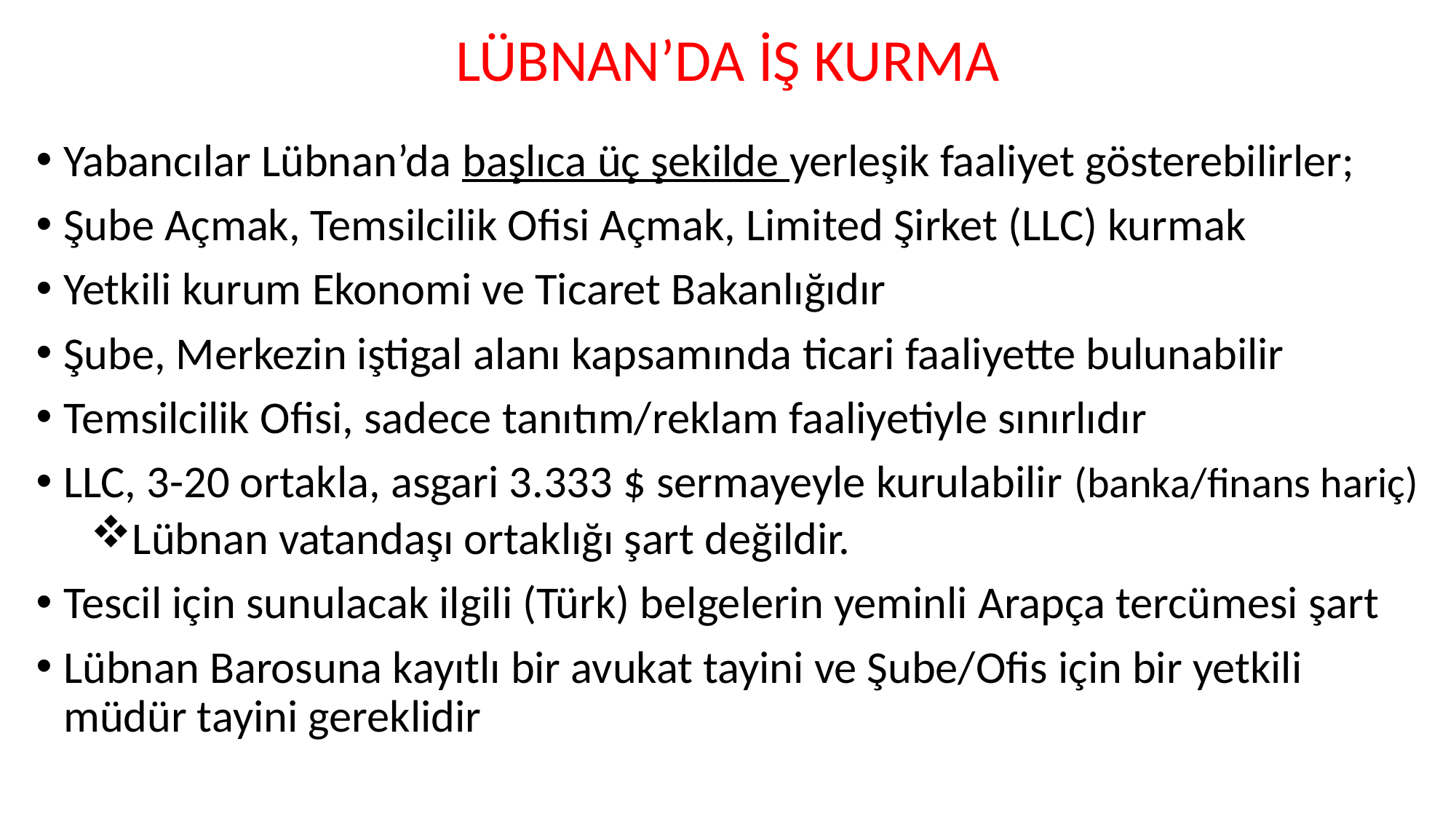

# LÜBNAN’DA İŞ KURMA
Yabancılar Lübnan’da başlıca üç şekilde yerleşik faaliyet gösterebilirler;
Şube Açmak, Temsilcilik Ofisi Açmak, Limited Şirket (LLC) kurmak
Yetkili kurum Ekonomi ve Ticaret Bakanlığıdır
Şube, Merkezin iştigal alanı kapsamında ticari faaliyette bulunabilir
Temsilcilik Ofisi, sadece tanıtım/reklam faaliyetiyle sınırlıdır
LLC, 3-20 ortakla, asgari 3.333 $ sermayeyle kurulabilir (banka/finans hariç)
Lübnan vatandaşı ortaklığı şart değildir.
Tescil için sunulacak ilgili (Türk) belgelerin yeminli Arapça tercümesi şart
Lübnan Barosuna kayıtlı bir avukat tayini ve Şube/Ofis için bir yetkili müdür tayini gereklidir